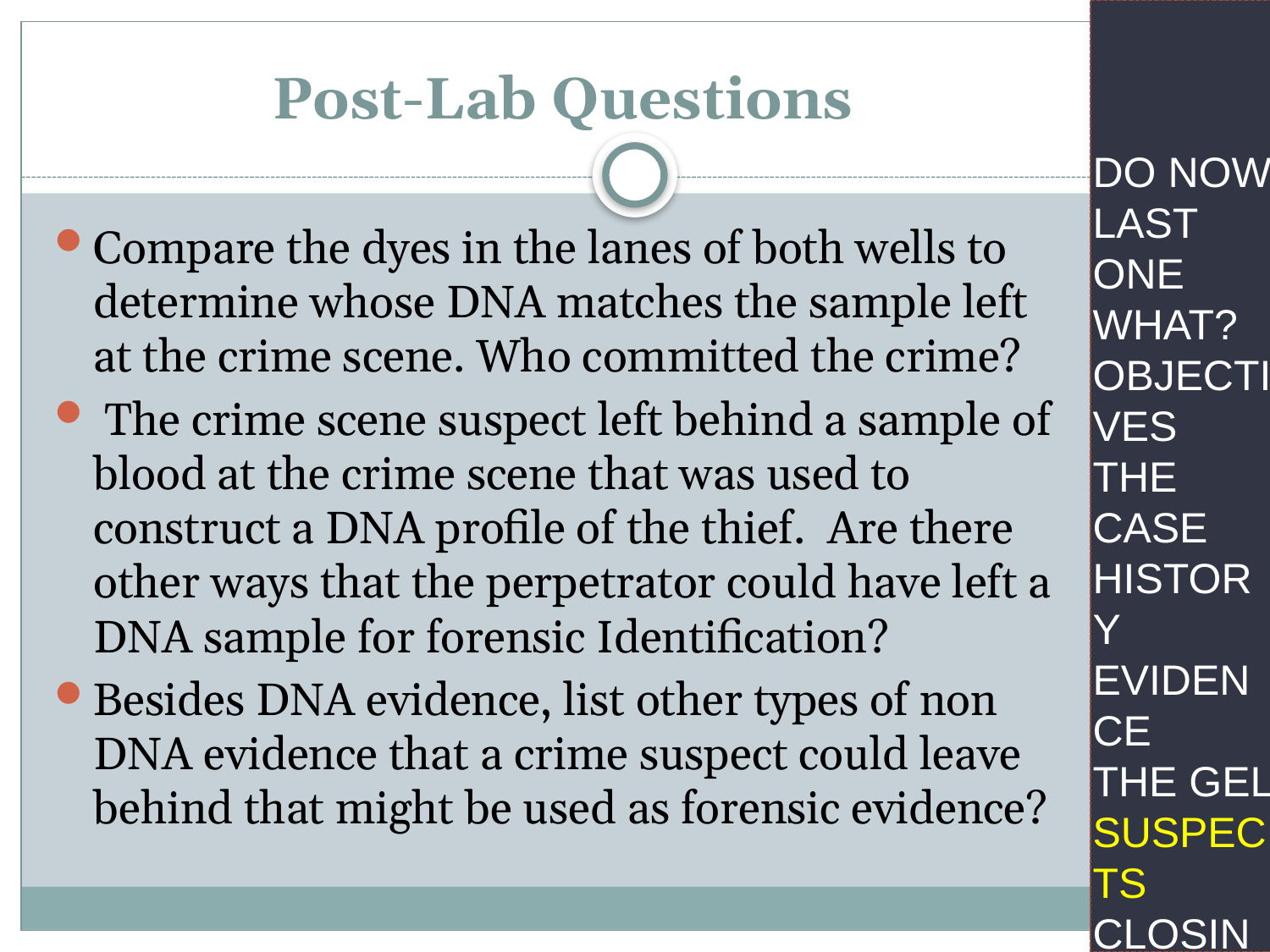

# Post-Lab Questions
Do Now
Last one
WHAT?
Objectives
The case
History
Evidence
The Gel
Suspects
Closing

Compare the dyes in the lanes of both wells to determine whose DNA matches the sample left at the crime scene. Who committed the crime?
 The crime scene suspect left behind a sample of blood at the crime scene that was used to construct a DNA profile of the thief.  Are there other ways that the perpetrator could have left a DNA sample for forensic Identification?
Besides DNA evidence, list other types of non DNA evidence that a crime suspect could leave behind that might be used as forensic evidence?